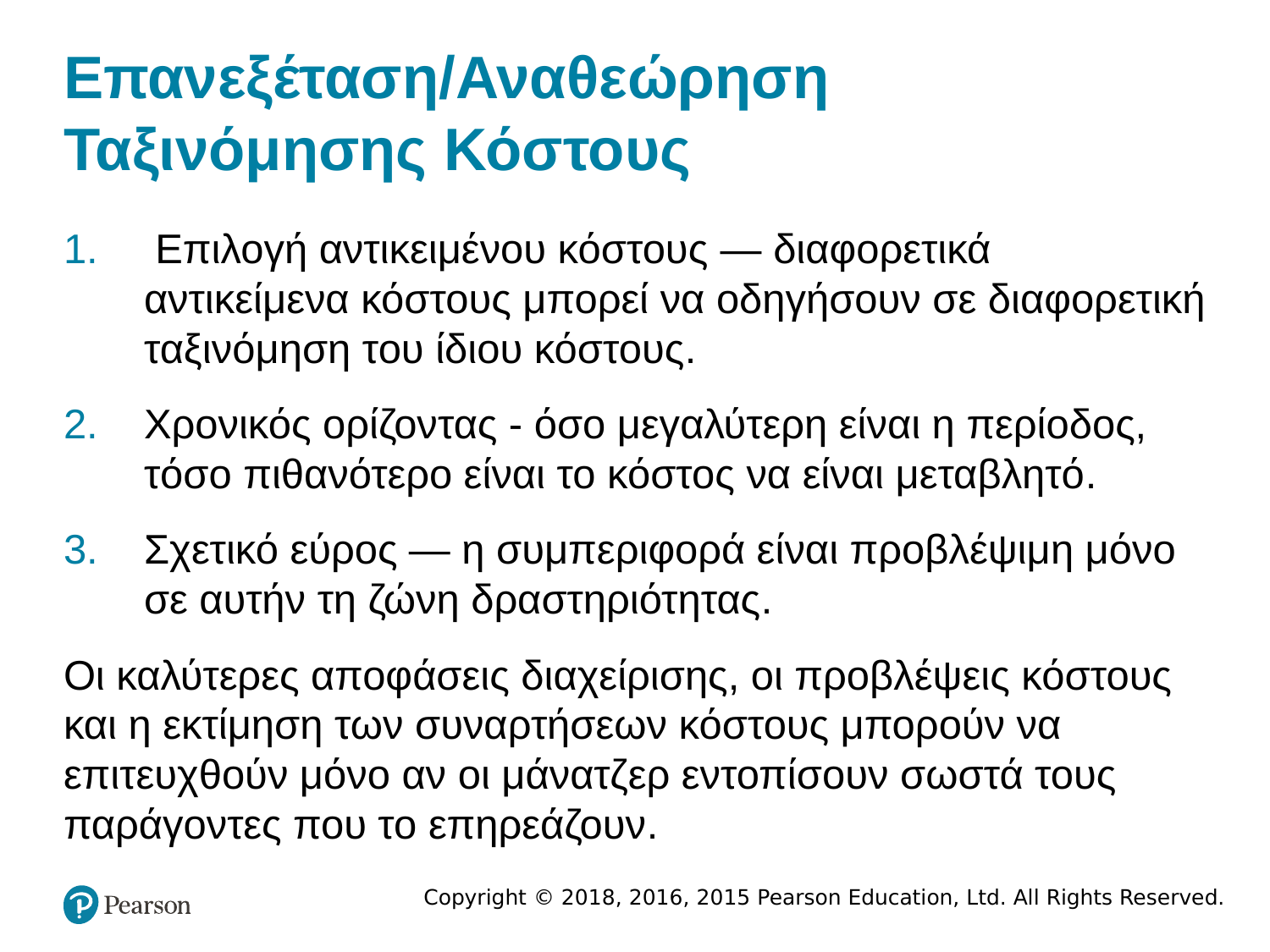

# Επανεξέταση/Αναθεώρηση Ταξινόμησης Κόστους
 Επιλογή αντικειμένου κόστους — διαφορετικά αντικείμενα κόστους μπορεί να οδηγήσουν σε διαφορετική ταξινόμηση του ίδιου κόστους.
Χρονικός ορίζοντας - όσο μεγαλύτερη είναι η περίοδος, τόσο πιθανότερο είναι το κόστος να είναι μεταβλητό.
Σχετικό εύρος — η συμπεριφορά είναι προβλέψιμη μόνο σε αυτήν τη ζώνη δραστηριότητας.
Οι καλύτερες αποφάσεις διαχείρισης, οι προβλέψεις κόστους και η εκτίμηση των συναρτήσεων κόστους μπορούν να επιτευχθούν μόνο αν οι μάνατζερ εντοπίσουν σωστά τους παράγοντες που το επηρεάζουν.